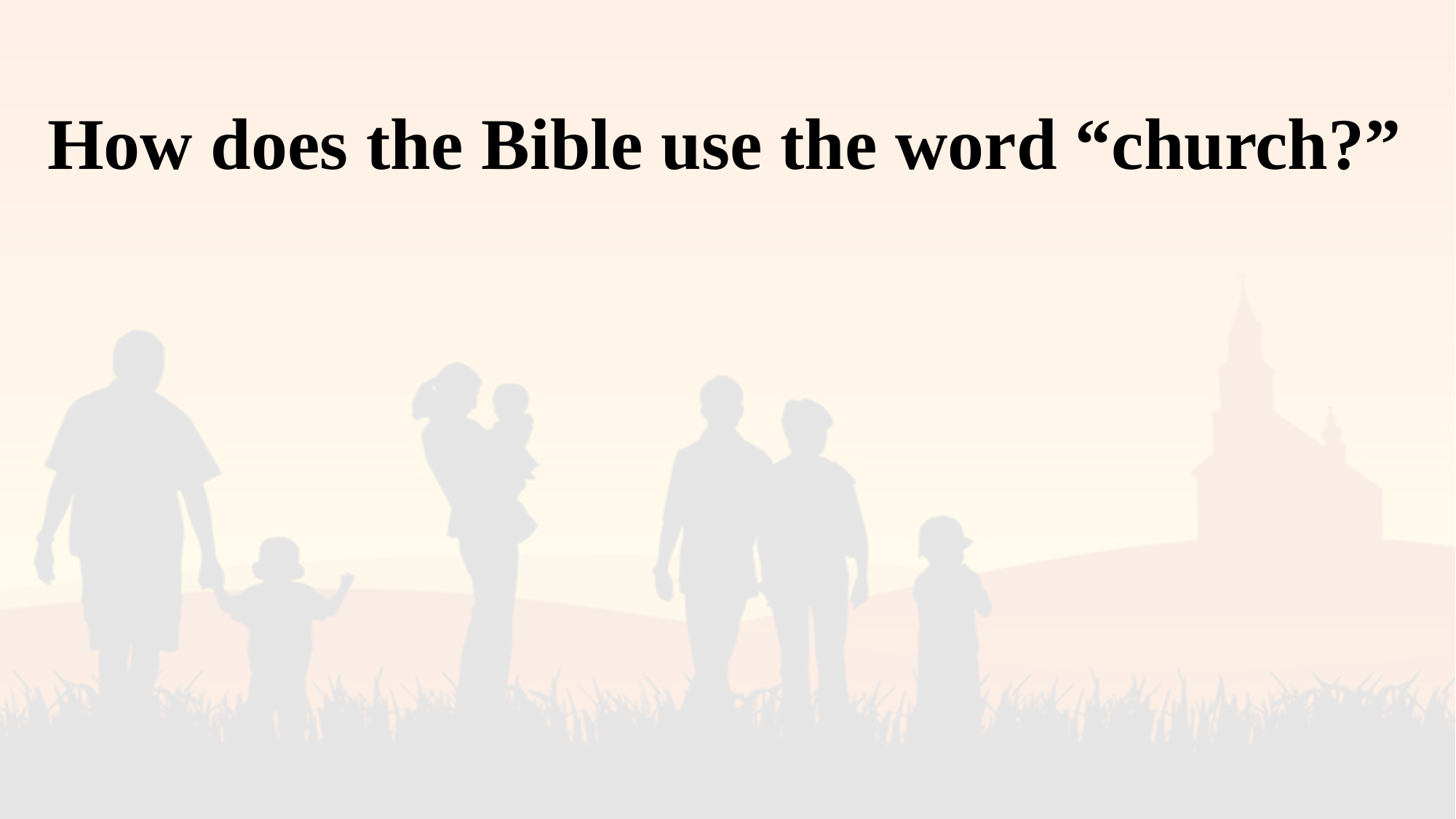

# How does the Bible use the word “church?”